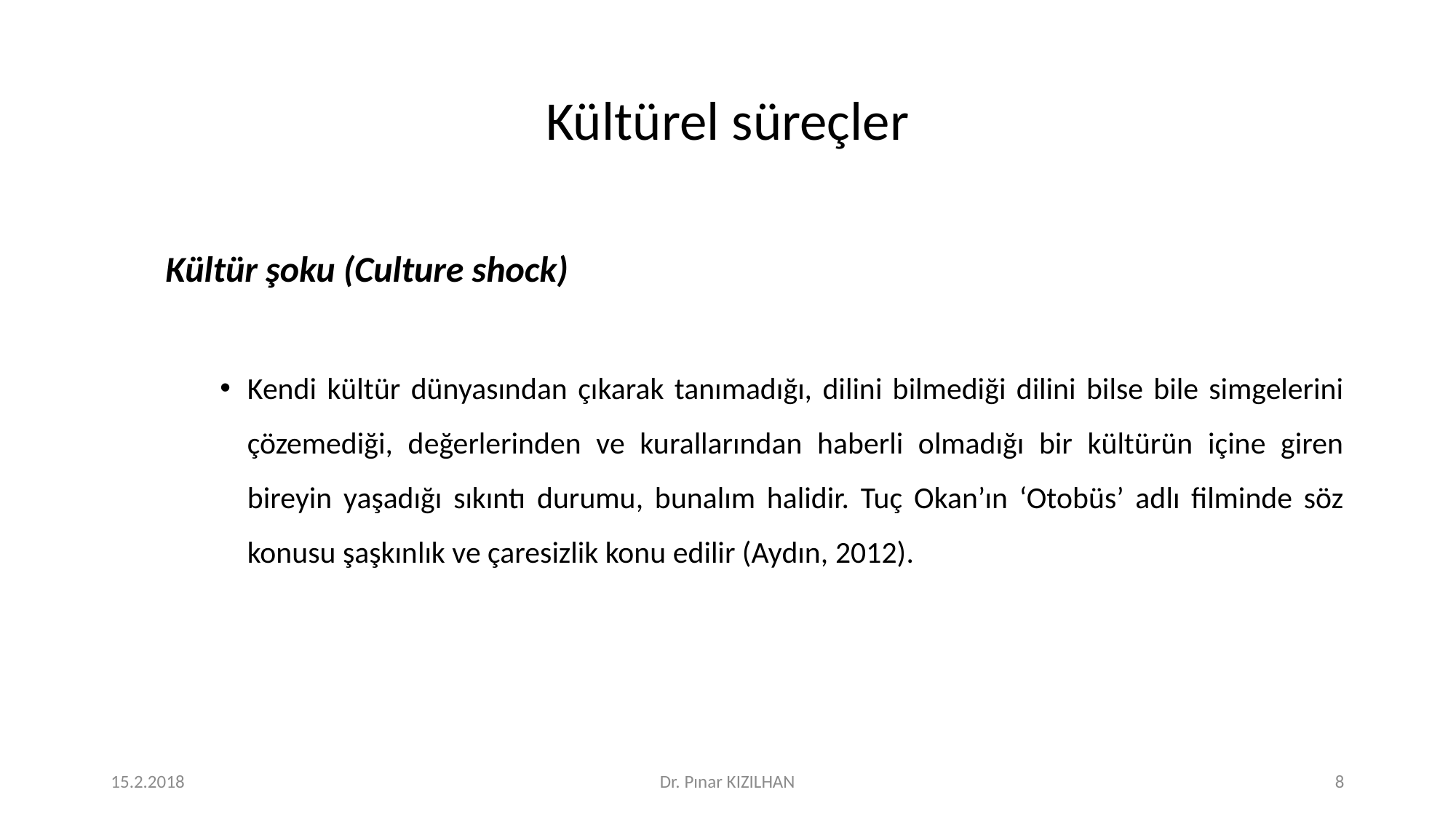

# Kültürel süreçler
Kültür şoku (Culture shock)

Kendi kültür dünyasından çıkarak tanımadığı, dilini bilmediği dilini bilse bile simgelerini çözemediği, değerlerinden ve kurallarından haberli olmadığı bir kültürün içine giren bireyin yaşadığı sıkıntı durumu, bunalım halidir. Tuç Okan’ın ‘Otobüs’ adlı filminde söz konusu şaşkınlık ve çaresizlik konu edilir (Aydın, 2012).

15.2.2018
Dr. Pınar KIZILHAN
8